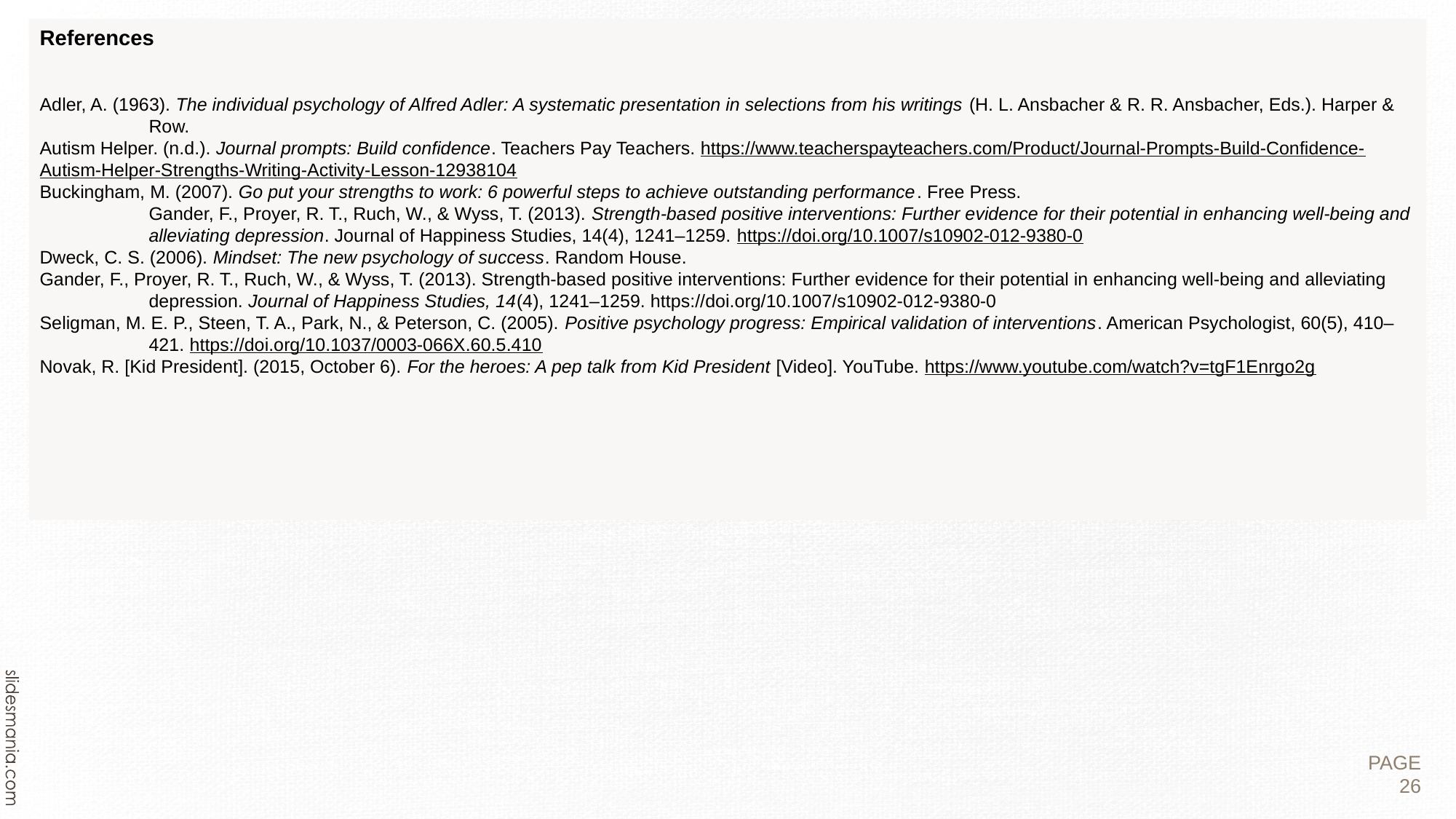

References

Adler, A. (1963). The individual psychology of Alfred Adler: A systematic presentation in selections from his writings (H. L. Ansbacher & R. R. Ansbacher, Eds.). Harper &
 	Row.
Autism Helper. (n.d.). Journal prompts: Build confidence. Teachers Pay Teachers. https://www.teacherspayteachers.com/Product/Journal-Prompts-Build-Confidence-	Autism-Helper-Strengths-Writing-Activity-Lesson-12938104
Buckingham, M. (2007). Go put your strengths to work: 6 powerful steps to achieve outstanding performance. Free Press.
	Gander, F., Proyer, R. T., Ruch, W., & Wyss, T. (2013). Strength-based positive interventions: Further evidence for their potential in enhancing well-being and 	alleviating depression. Journal of Happiness Studies, 14(4), 1241–1259. https://doi.org/10.1007/s10902-012-9380-0
Dweck, C. S. (2006). Mindset: The new psychology of success. Random House.
Gander, F., Proyer, R. T., Ruch, W., & Wyss, T. (2013). Strength-based positive interventions: Further evidence for their potential in enhancing well-being and alleviating 	depression. Journal of Happiness Studies, 14(4), 1241–1259. https://doi.org/10.1007/s10902-012-9380-0
Seligman, M. E. P., Steen, T. A., Park, N., & Peterson, C. (2005). Positive psychology progress: Empirical validation of interventions. American Psychologist, 60(5), 410–	421. https://doi.org/10.1037/0003-066X.60.5.410
Novak, R. [Kid President]. (2015, October 6). For the heroes: A pep talk from Kid President [Video]. YouTube. https://www.youtube.com/watch?v=tgF1Enrgo2g

PAGE 26